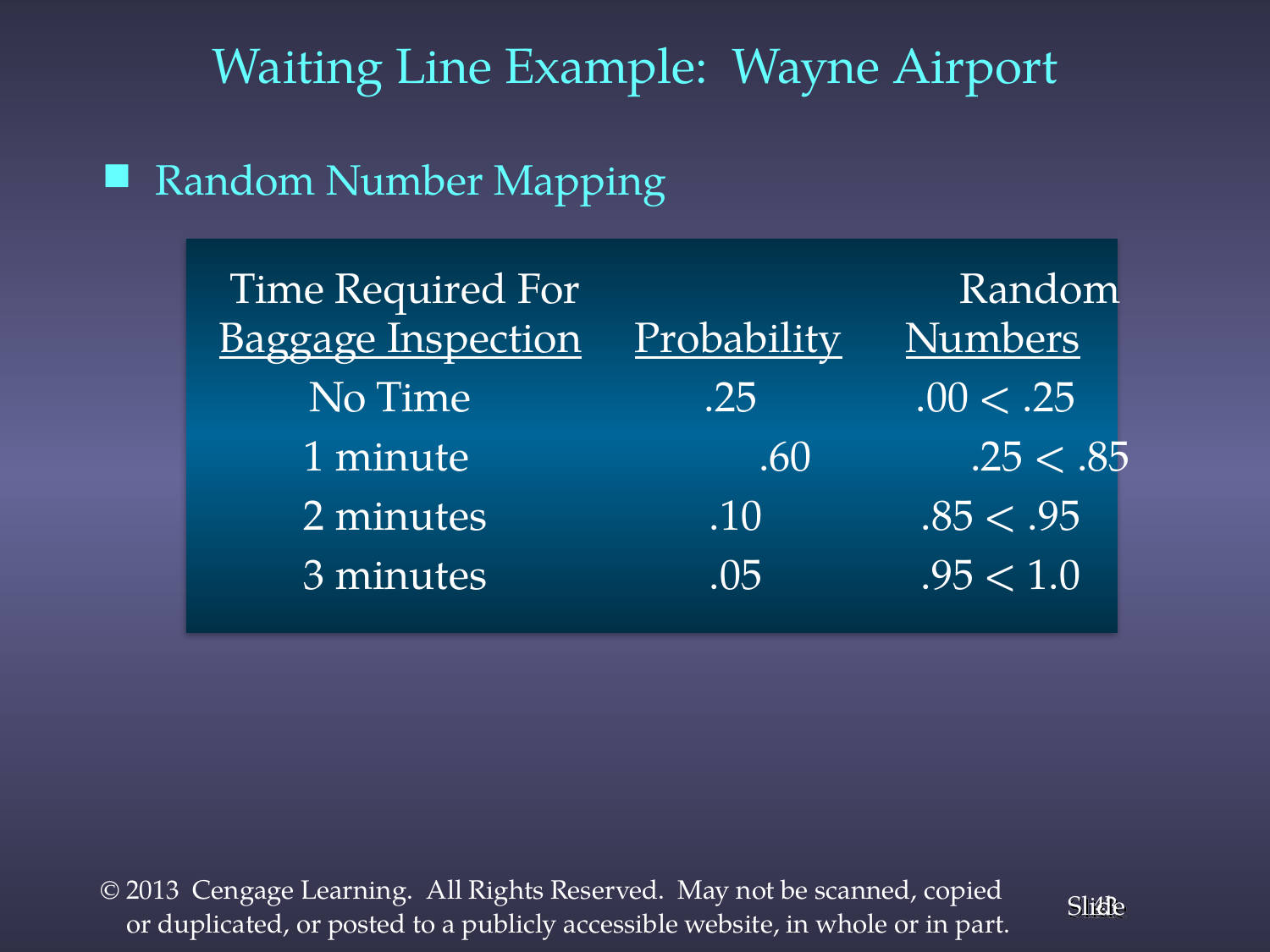

# Waiting Line Example:  Wayne Airport
Random Number Mapping

	       Time Required For                       	    Random
	      Baggage Inspection     Probability      Numbers
                   No Time                      .25               .00 < .25
	              1 minute          	         .60               .25 < .85
	              2 minutes                     .10               .85 < .95
	              3 minutes                     .05               .95 < 1.0